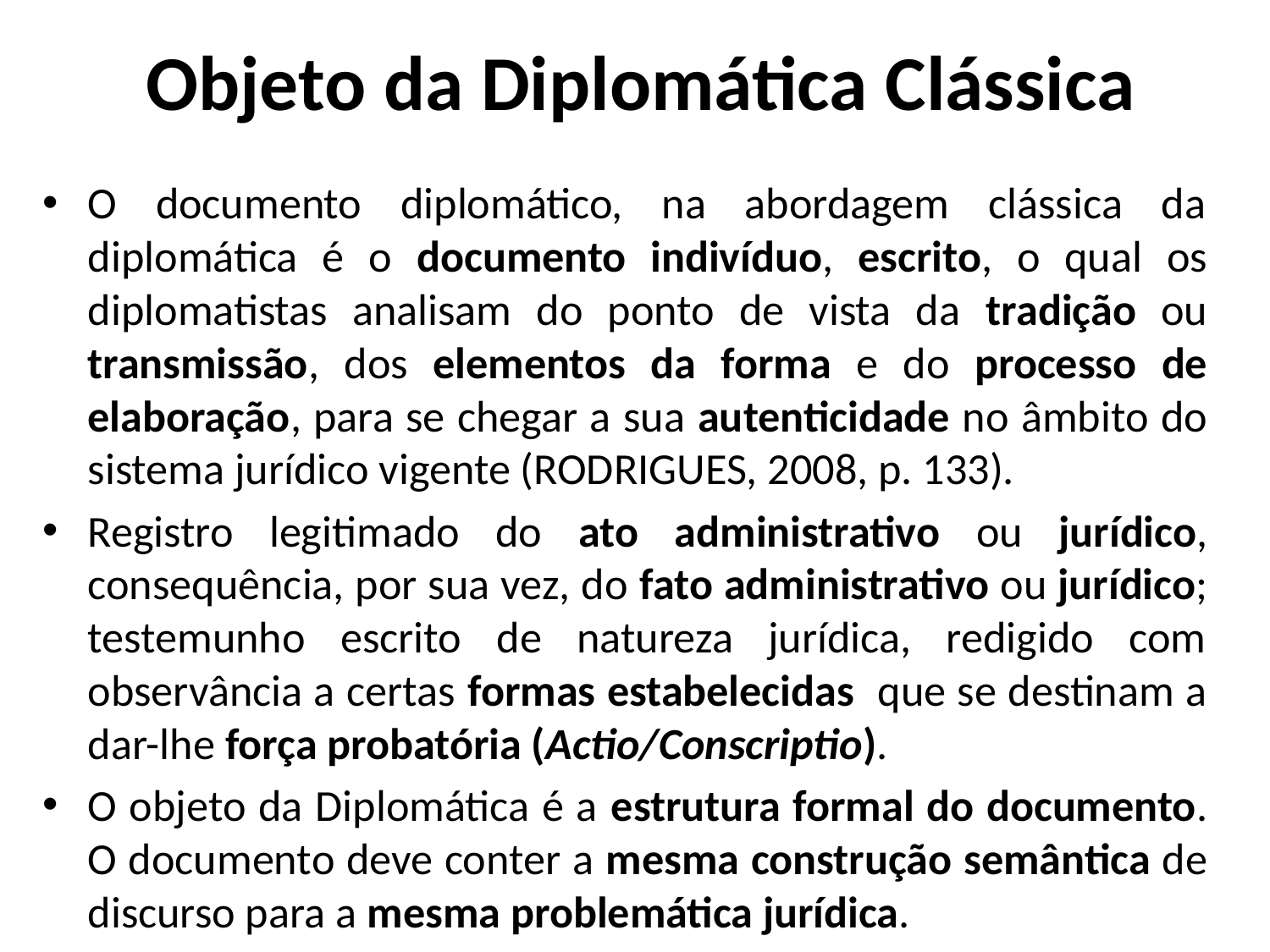

# Objeto da Diplomática Clássica
O documento diplomático, na abordagem clássica da diplomática é o documento indivíduo, escrito, o qual os diplomatistas analisam do ponto de vista da tradição ou transmissão, dos elementos da forma e do processo de elaboração, para se chegar a sua autenticidade no âmbito do sistema jurídico vigente (RODRIGUES, 2008, p. 133).
Registro legitimado do ato administrativo ou jurídico, consequência, por sua vez, do fato administrativo ou jurídico; testemunho escrito de natureza jurídica, redigido com observância a certas formas estabelecidas  que se destinam a dar-lhe força probatória (Actio/Conscriptio).
O objeto da Diplomática é a estrutura formal do documento. O documento deve conter a mesma construção semântica de discurso para a mesma problemática jurídica.